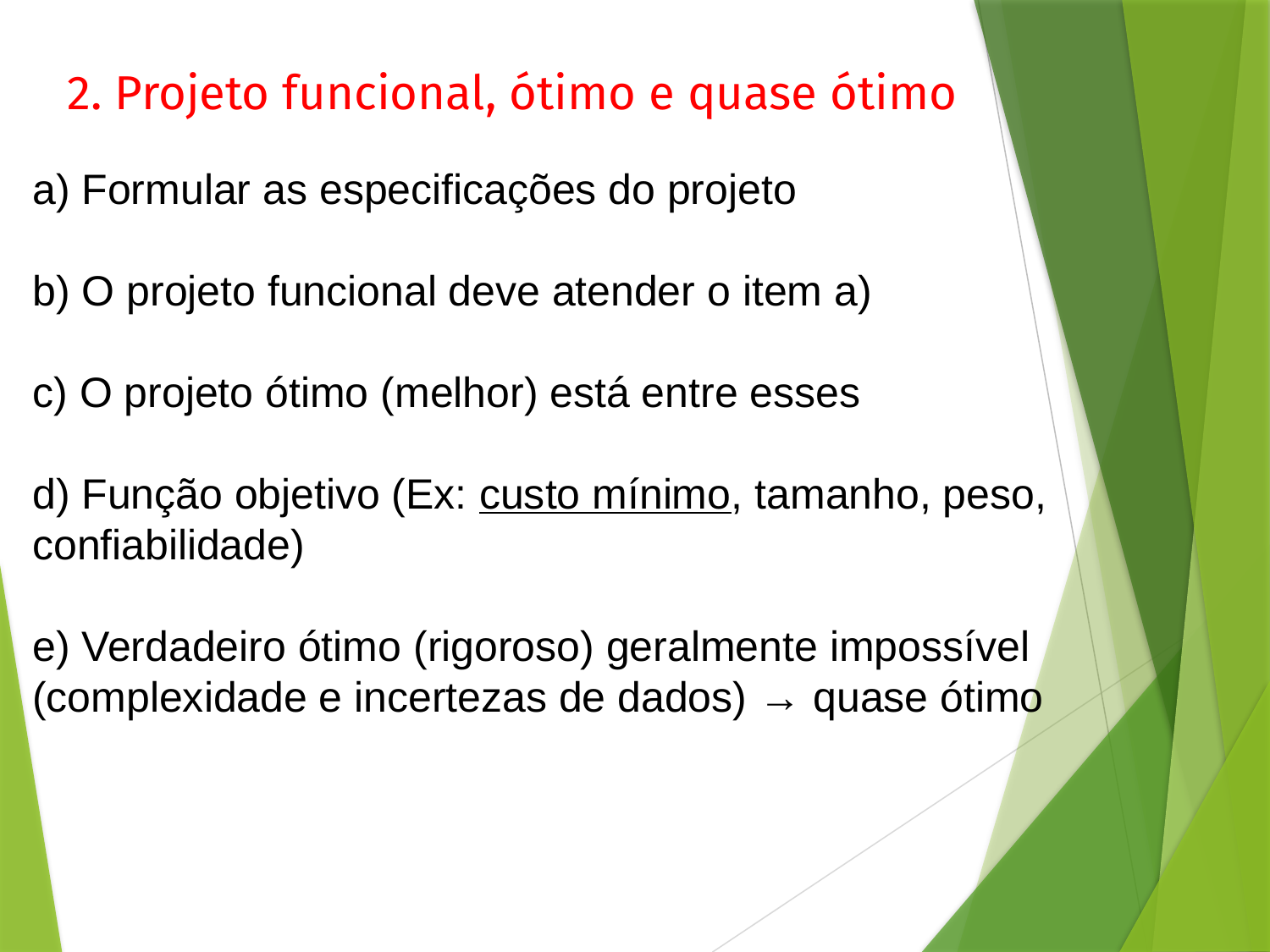

2. Projeto funcional, ótimo e quase ótimo
a) Formular as especificações do projeto

b) O projeto funcional deve atender o item a)

c) O projeto ótimo (melhor) está entre esses

d) Função objetivo (Ex: custo mínimo, tamanho, peso,
confiabilidade)

e) Verdadeiro ótimo (rigoroso) geralmente impossível
(complexidade e incertezas de dados) → quase ótimo